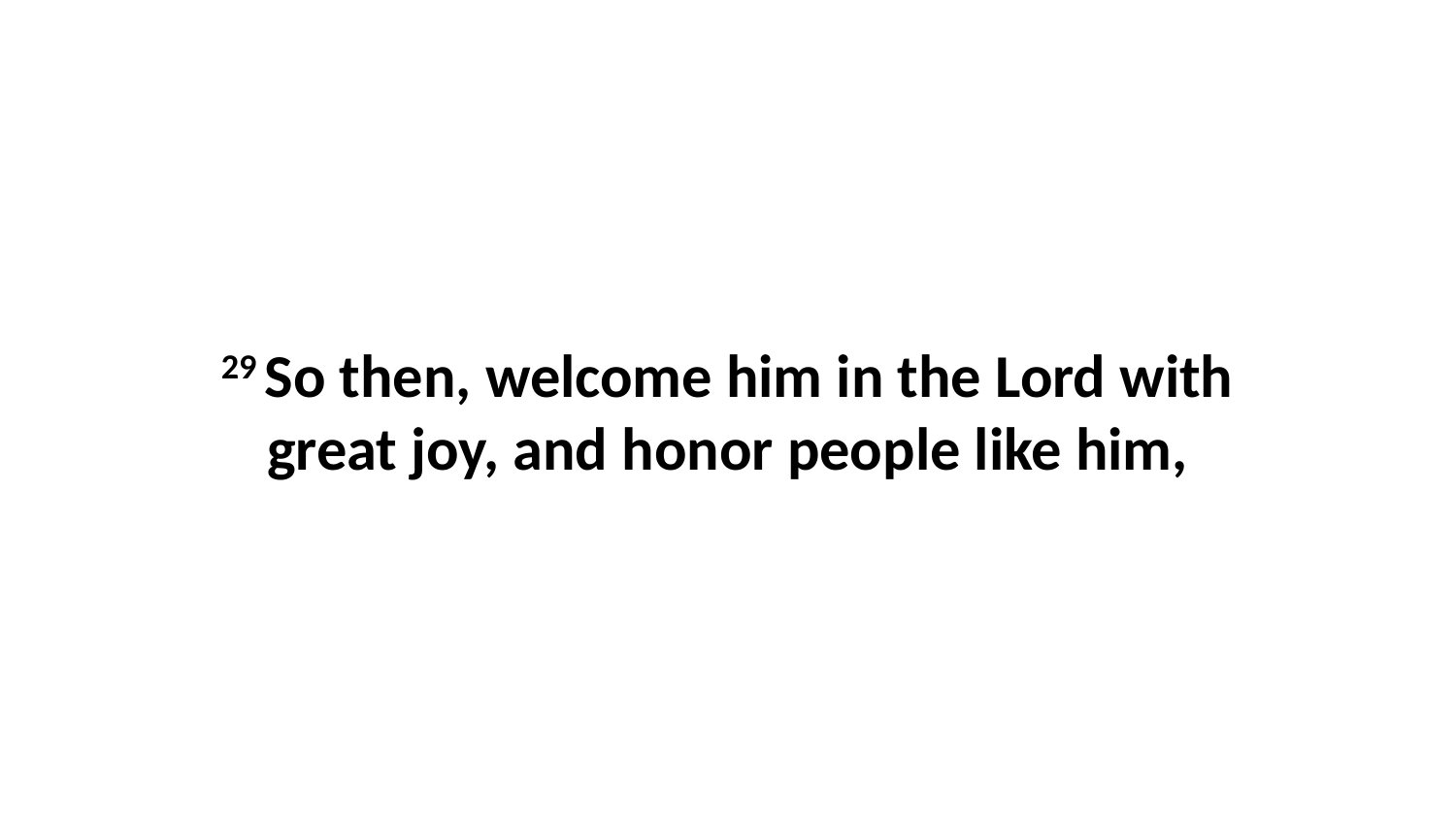

29 So then, welcome him in the Lord with great joy, and honor people like him,